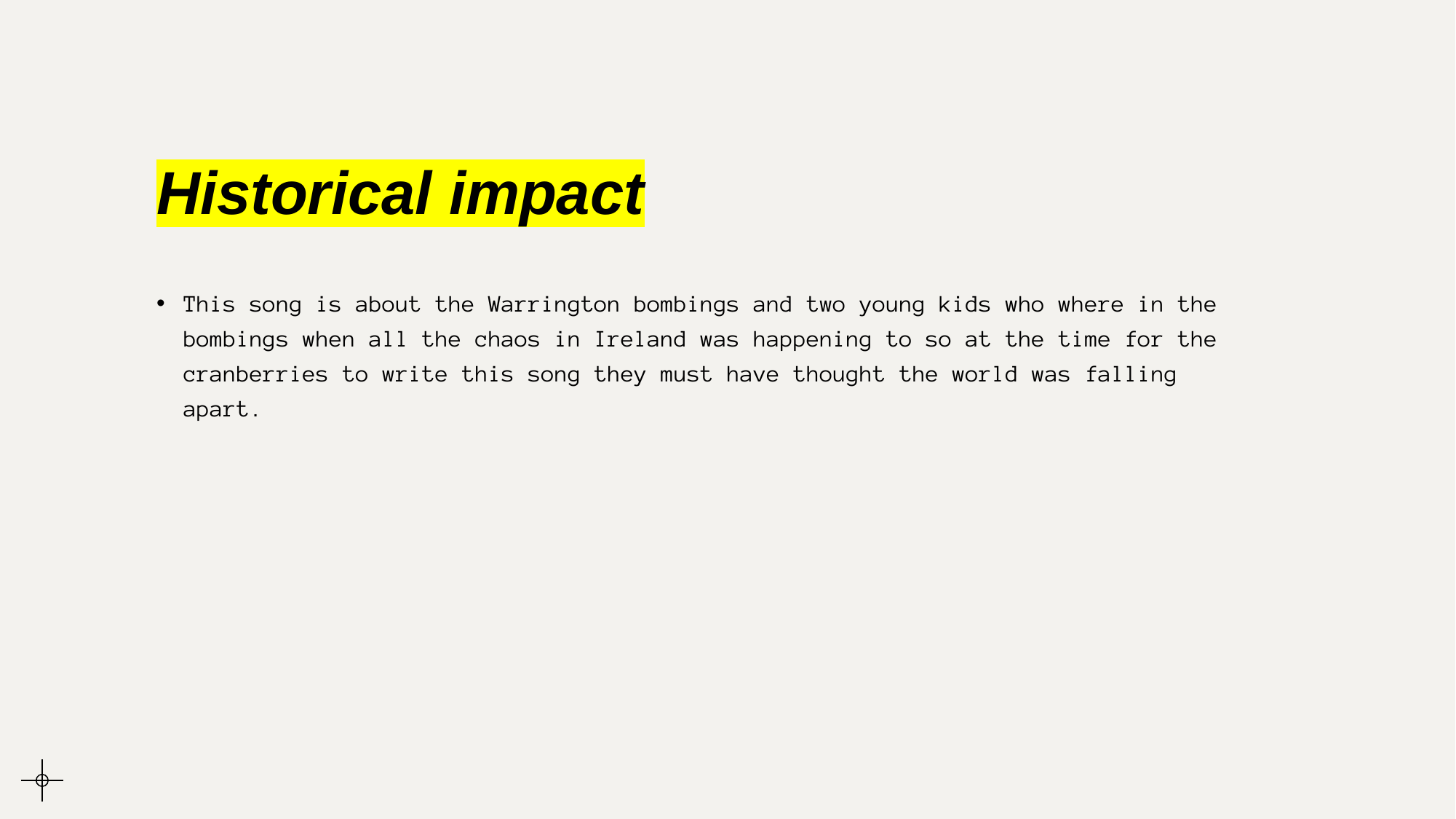

# Historical impact
This song is about the Warrington bombings and two young kids who where in the bombings when all the chaos in Ireland was happening to so at the time for the cranberries to write this song they must have thought the world was falling apart.